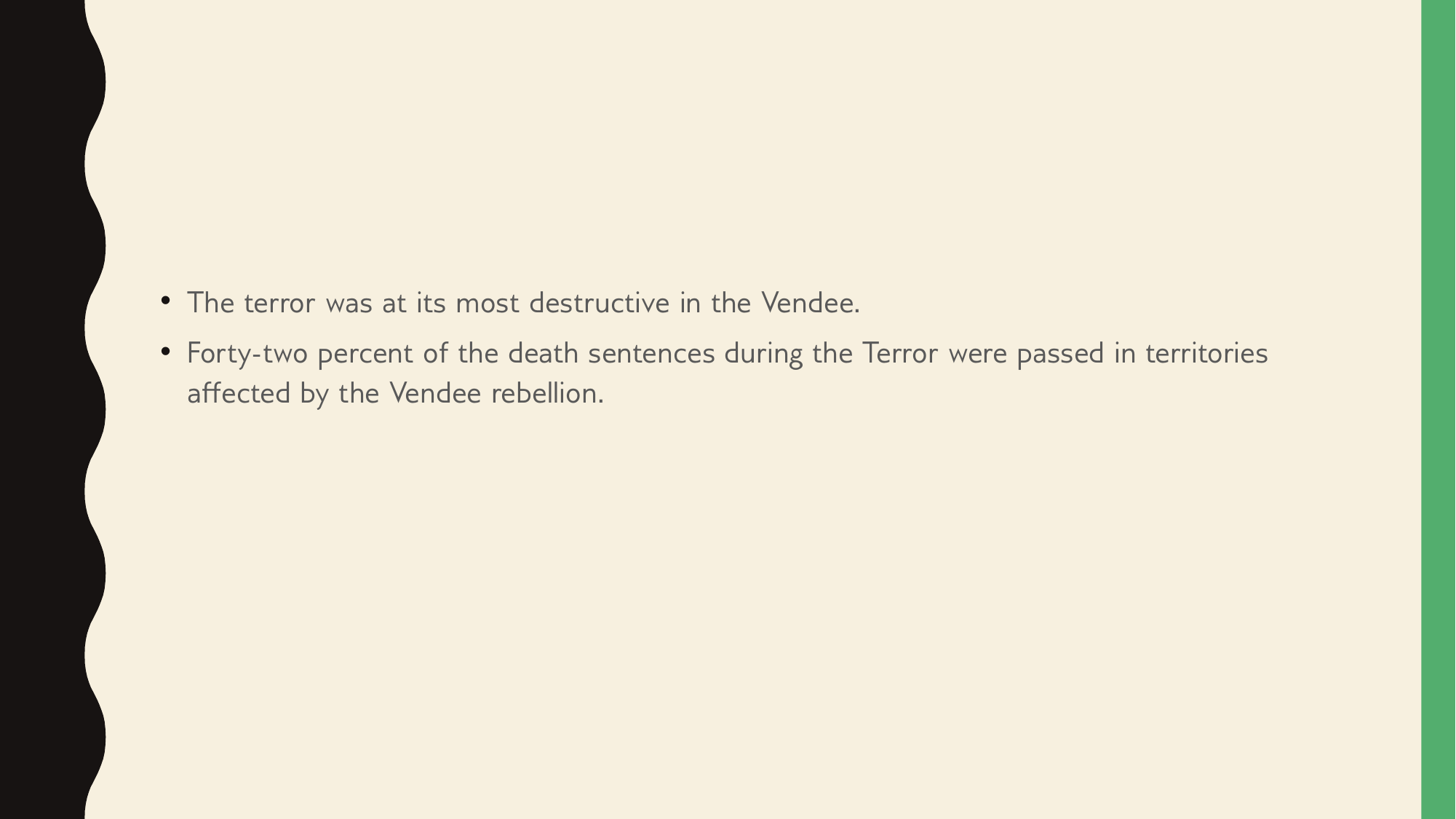

#
The terror was at its most destructive in the Vendee.
Forty-two percent of the death sentences during the Terror were passed in territories affected by the Vendee rebellion.